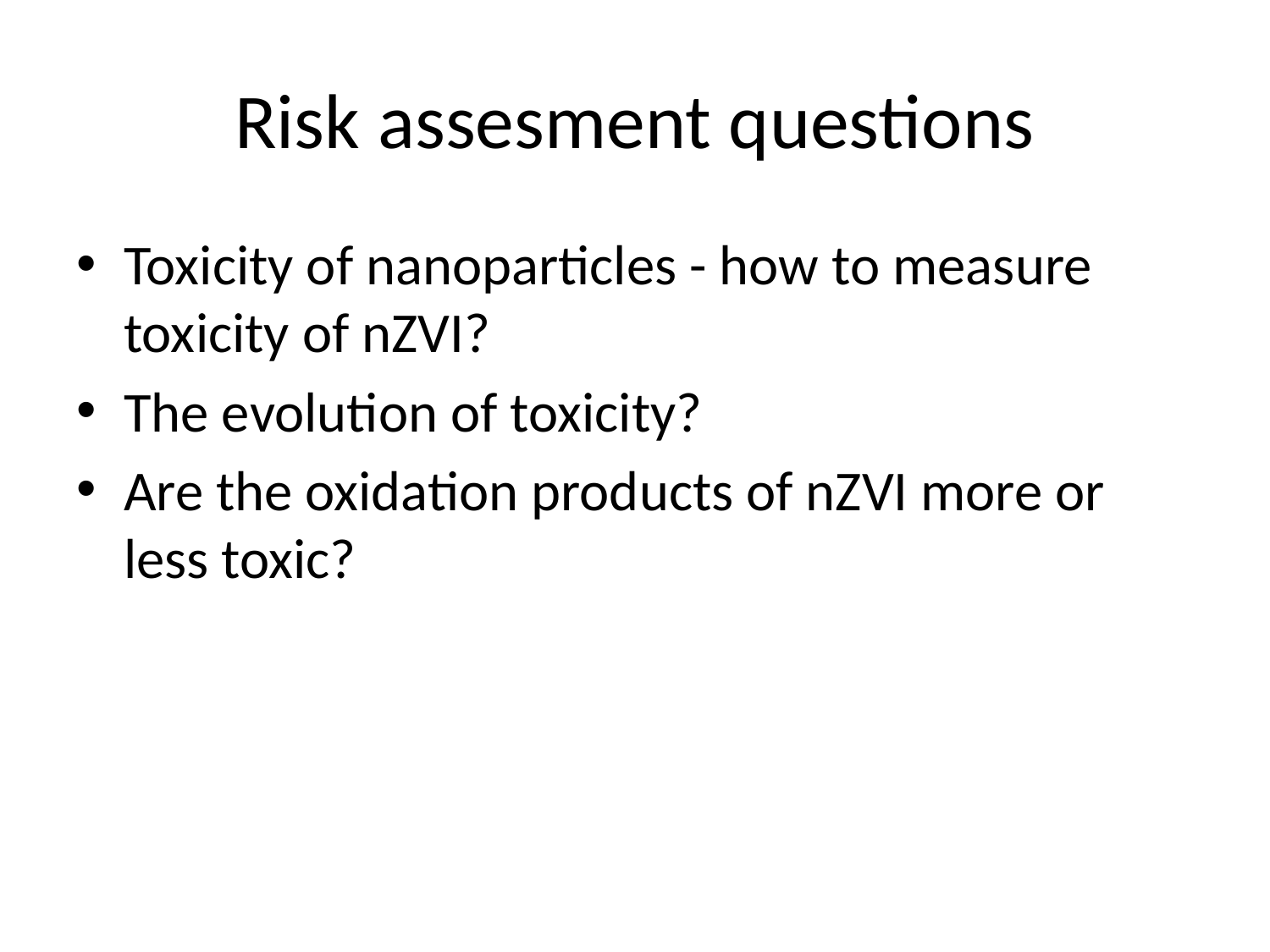

# Risk assesment questions
Toxicity of nanoparticles - how to measure toxicity of nZVI?
The evolution of toxicity?
Are the oxidation products of nZVI more or less toxic?